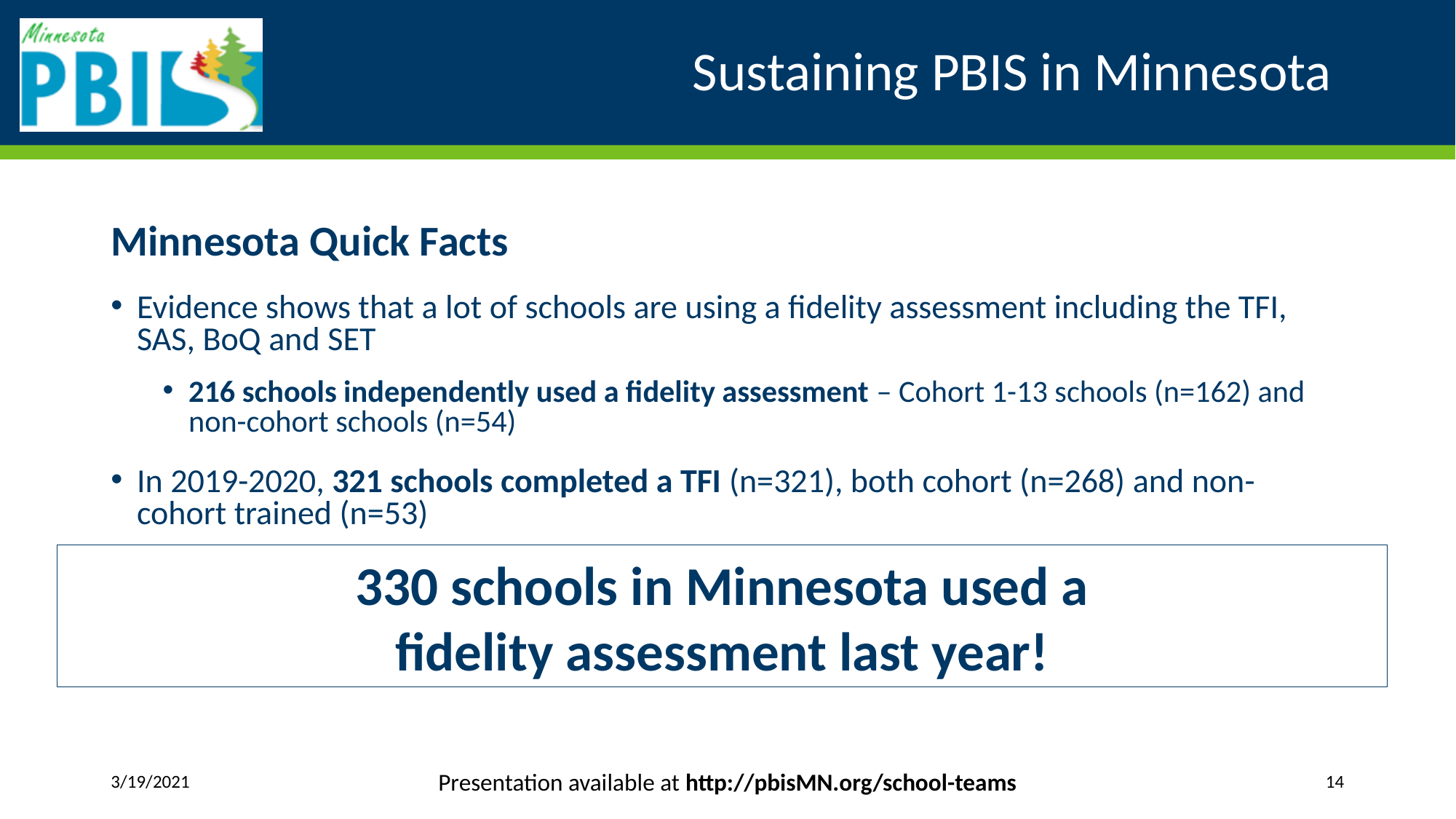

# Sustaining PBIS in Minnesota
Minnesota Quick Facts
Evidence shows that a lot of schools are using a fidelity assessment including the TFI, SAS, BoQ and SET
216 schools independently used a fidelity assessment – Cohort 1-13 schools (n=162) and non-cohort schools (n=54)
In 2019-2020, 321 schools completed a TFI (n=321), both cohort (n=268) and non-cohort trained (n=53)
330 schools in Minnesota used a
fidelity assessment last year!
3/19/2021
Presentation available at http://pbisMN.org/school-teams
14